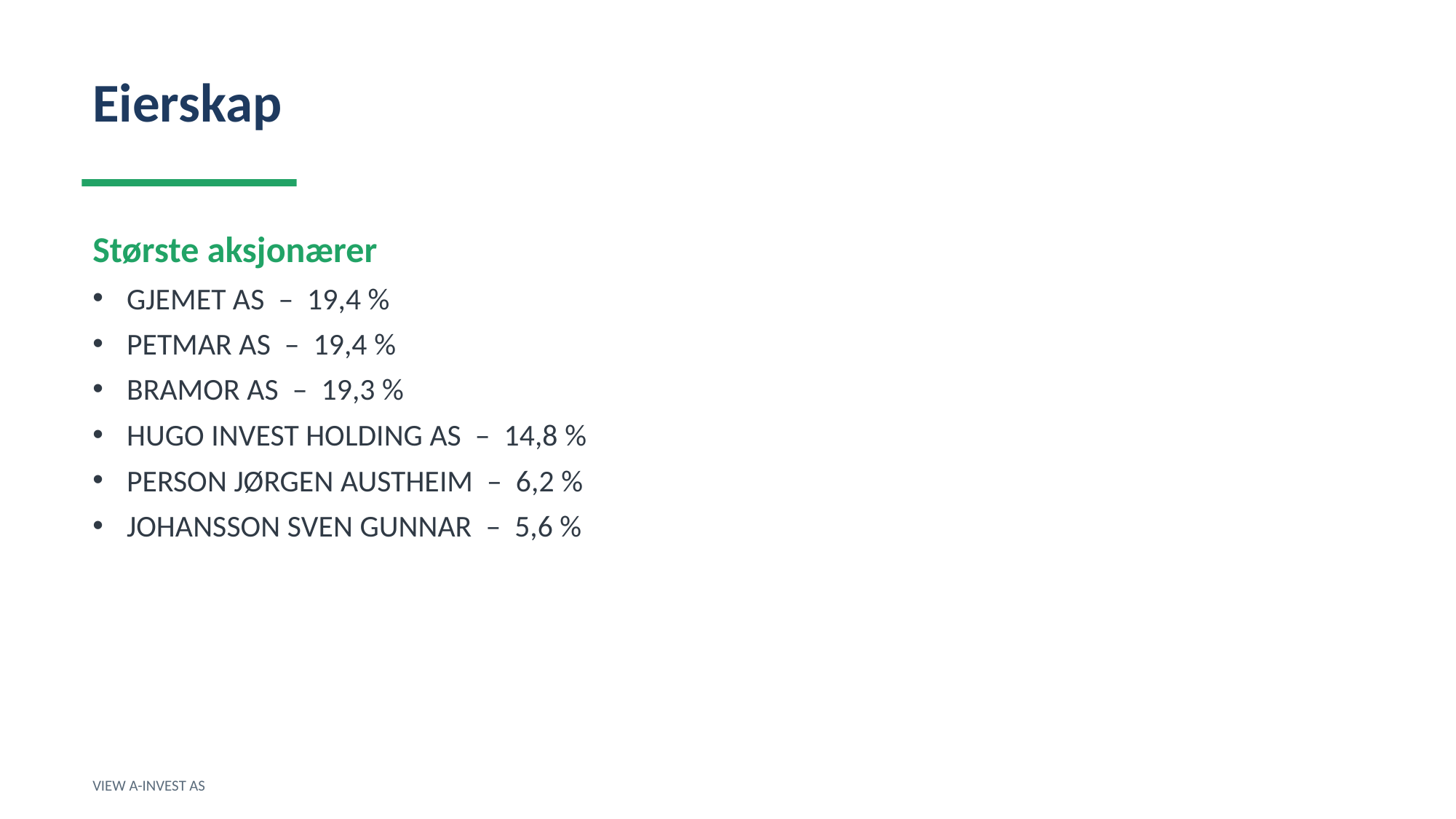

Eierskap

Største aksjonærer
GJEMET AS  –  19,4 %
PETMAR AS  –  19,4 %
BRAMOR AS  –  19,3 %
HUGO INVEST HOLDING AS  –  14,8 %
PERSON JØRGEN AUSTHEIM  –  6,2 %
JOHANSSON SVEN GUNNAR  –  5,6 %
VIEW A-INVEST AS